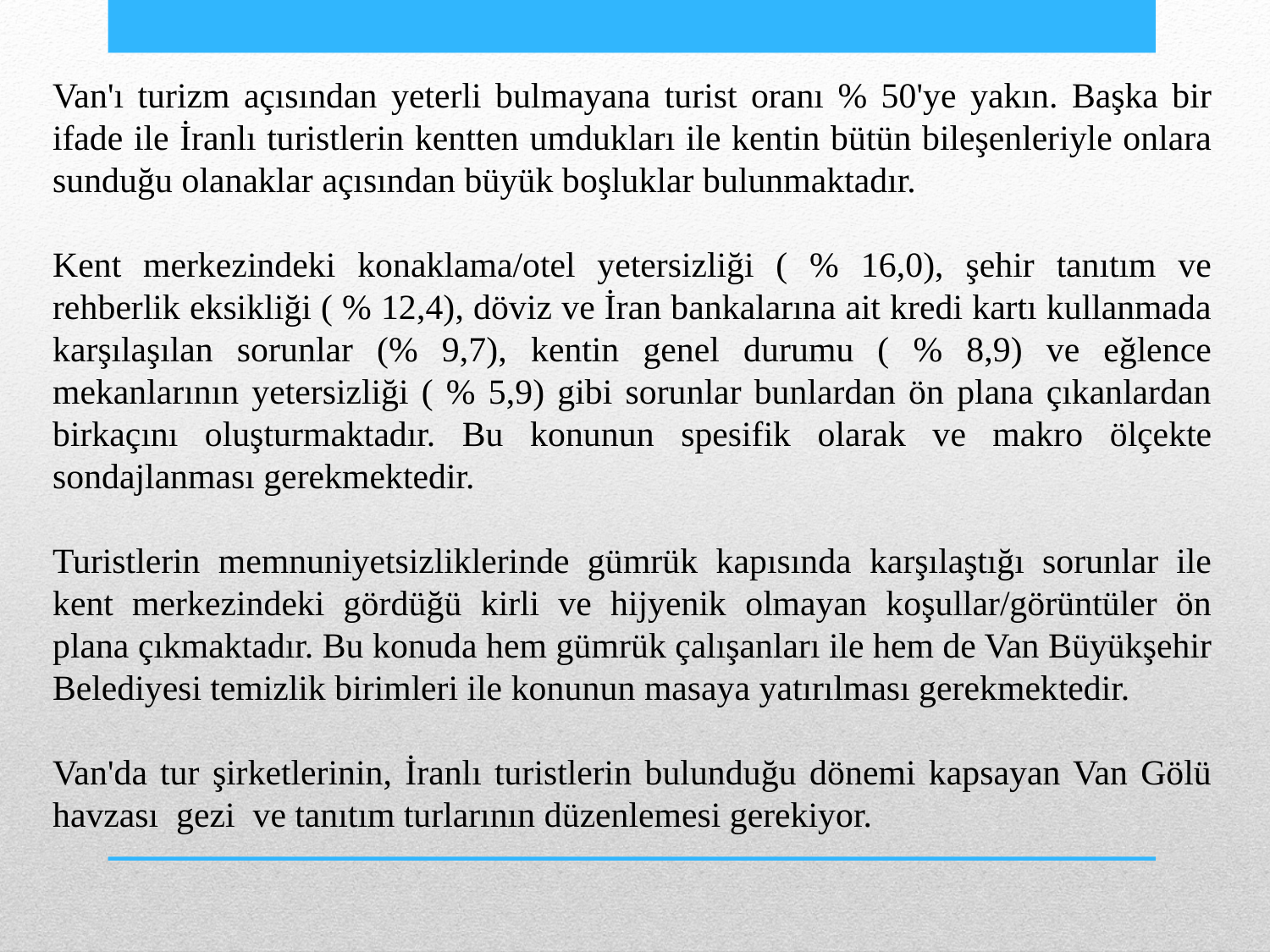

Van'ı turizm açısından yeterli bulmayana turist oranı % 50'ye yakın. Başka bir ifade ile İranlı turistlerin kentten umdukları ile kentin bütün bileşenleriyle onlara sunduğu olanaklar açısından büyük boşluklar bulunmaktadır.

Kent merkezindeki konaklama/otel yetersizliği ( % 16,0), şehir tanıtım ve rehberlik eksikliği ( % 12,4), döviz ve İran bankalarına ait kredi kartı kullanmada karşılaşılan sorunlar (% 9,7), kentin genel durumu ( % 8,9) ve eğlence mekanlarının yetersizliği ( % 5,9) gibi sorunlar bunlardan ön plana çıkanlardan birkaçını oluşturmaktadır. Bu konunun spesifik olarak ve makro ölçekte sondajlanması gerekmektedir.

Turistlerin memnuniyetsizliklerinde gümrük kapısında karşılaştığı sorunlar ile kent merkezindeki gördüğü kirli ve hijyenik olmayan koşullar/görüntüler ön plana çıkmaktadır. Bu konuda hem gümrük çalışanları ile hem de Van Büyükşehir Belediyesi temizlik birimleri ile konunun masaya yatırılması gerekmektedir.

Van'da tur şirketlerinin, İranlı turistlerin bulunduğu dönemi kapsayan Van Gölü havzası  gezi  ve tanıtım turlarının düzenlemesi gerekiyor.